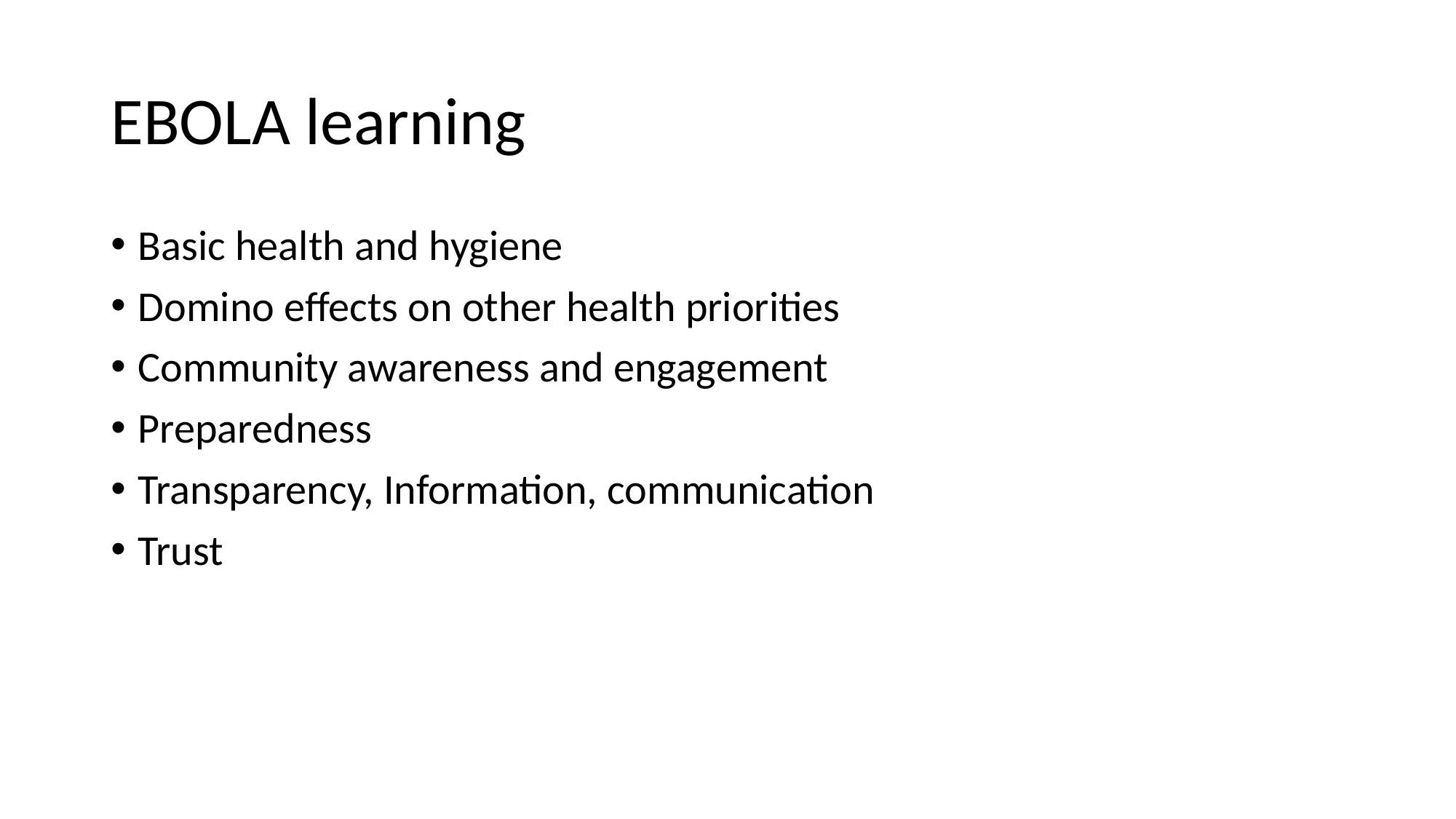

# EBOLA learning
Basic health and hygiene
Domino effects on other health priorities
Community awareness and engagement
Preparedness
Transparency, Information, communication
Trust